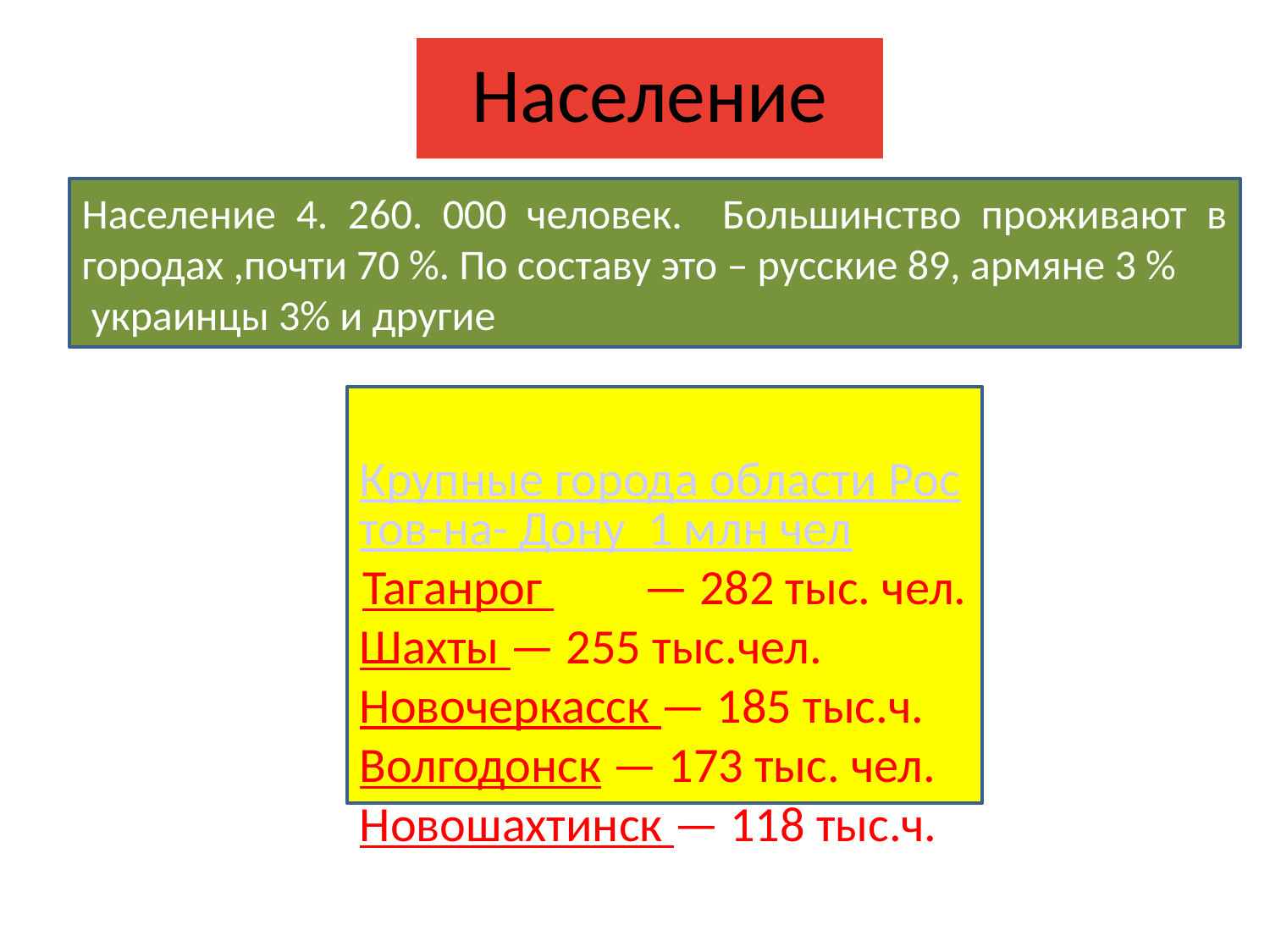

# Население
Население 4. 260. 000 человек.  Большинство проживают в городах ,почти 70 %. По составу это – русские 89, армяне 3 %
 украинцы 3% и другие
Крупные города области Ростов-на- Дону  1 млн чел
Таганрог         — 282 тыс. чел.
Шахты — 255 тыс.чел.
Новочеркасск — 185 тыс.ч.
Волгодонск — 173 тыс. чел.
Новошахтинск — 118 тыс.ч.